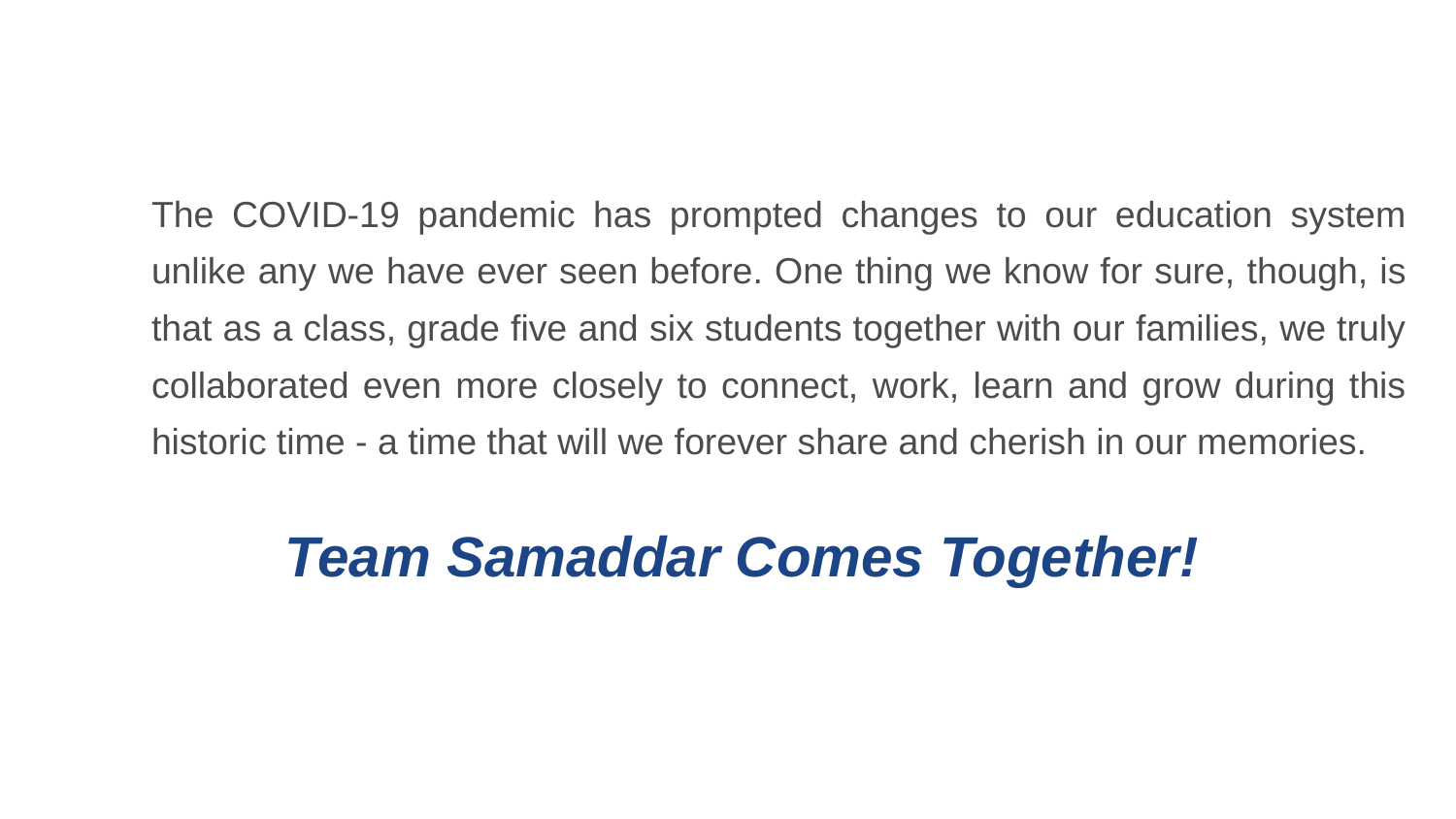

# The COVID-19 pandemic has prompted changes to our education system unlike any we have ever seen before. One thing we know for sure, though, is that as a class, grade five and six students together with our families, we truly collaborated even more closely to connect, work, learn and grow during this historic time - a time that will we forever share and cherish in our memories.
Team Samaddar Comes Together!